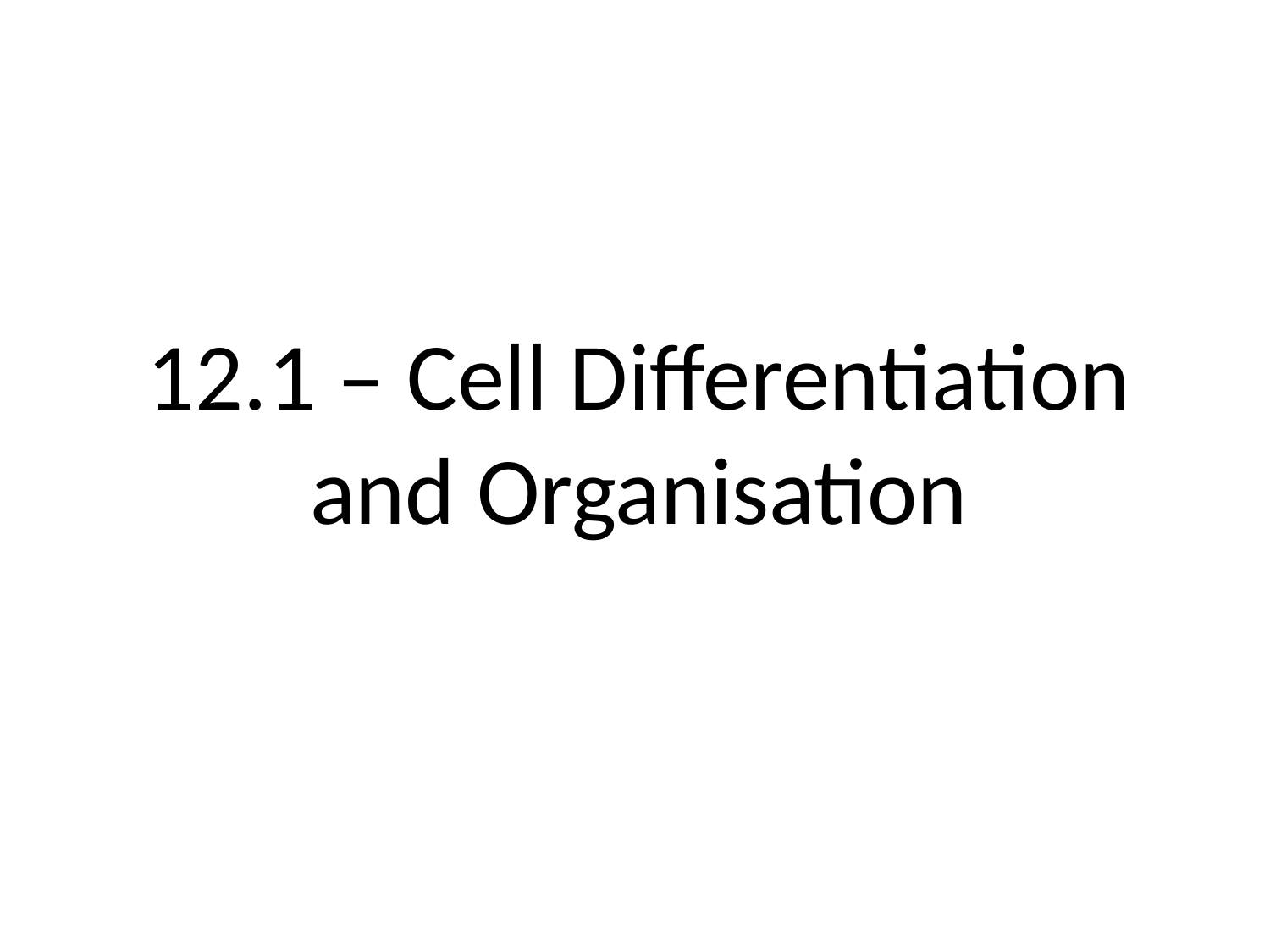

# 12.1 – Cell Differentiation and Organisation